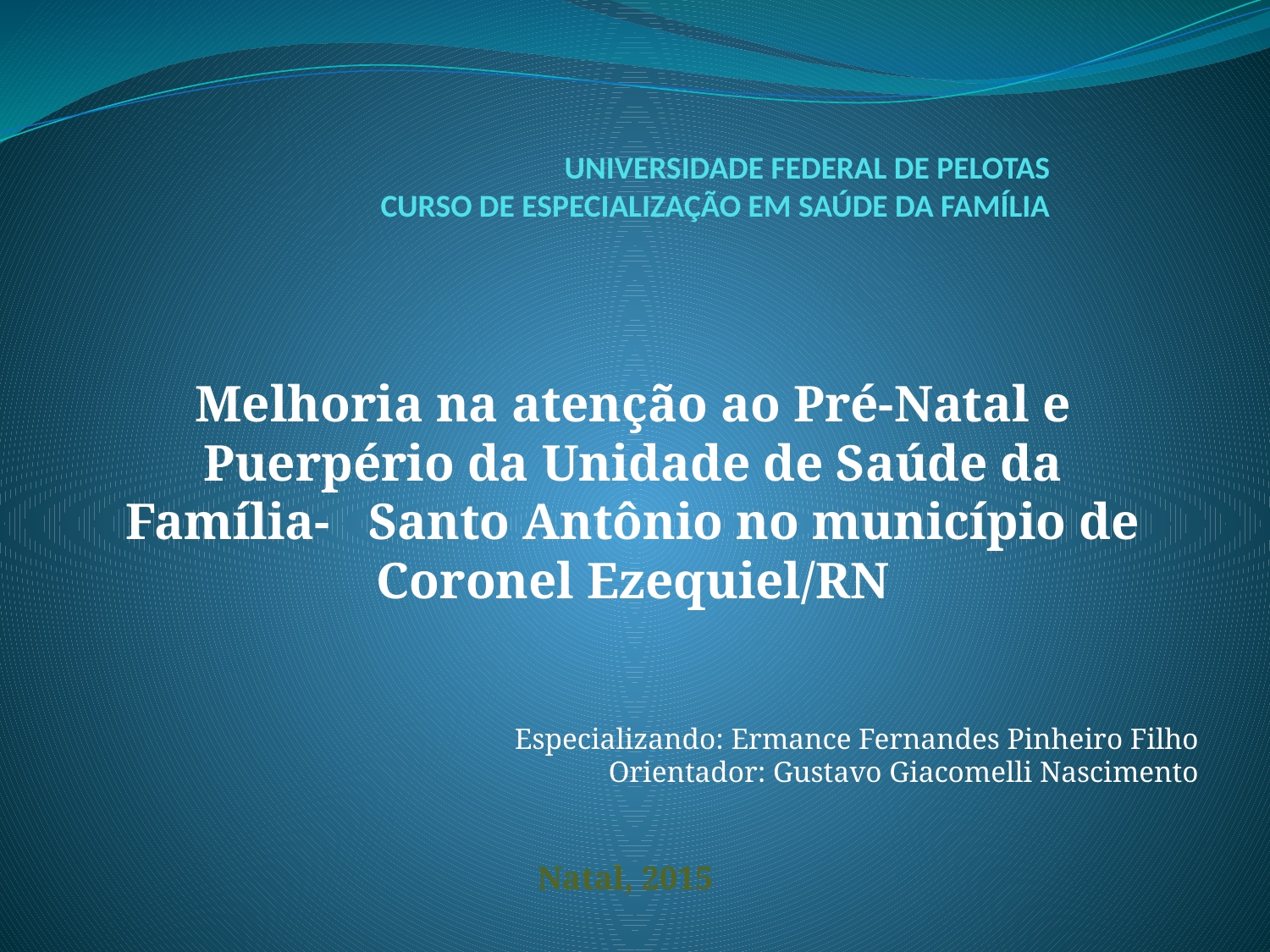

# UNIVERSIDADE FEDERAL DE PELOTAS CURSO DE ESPECIALIZAÇÃO EM SAÚDE DA FAMÍLIA
Melhoria na atenção ao Pré-Natal e Puerpério da Unidade de Saúde da Família-   Santo Antônio no município de Coronel Ezequiel/RN
Especializando: Ermance Fernandes Pinheiro Filho
Orientador: Gustavo Giacomelli Nascimento
Natal, 2015